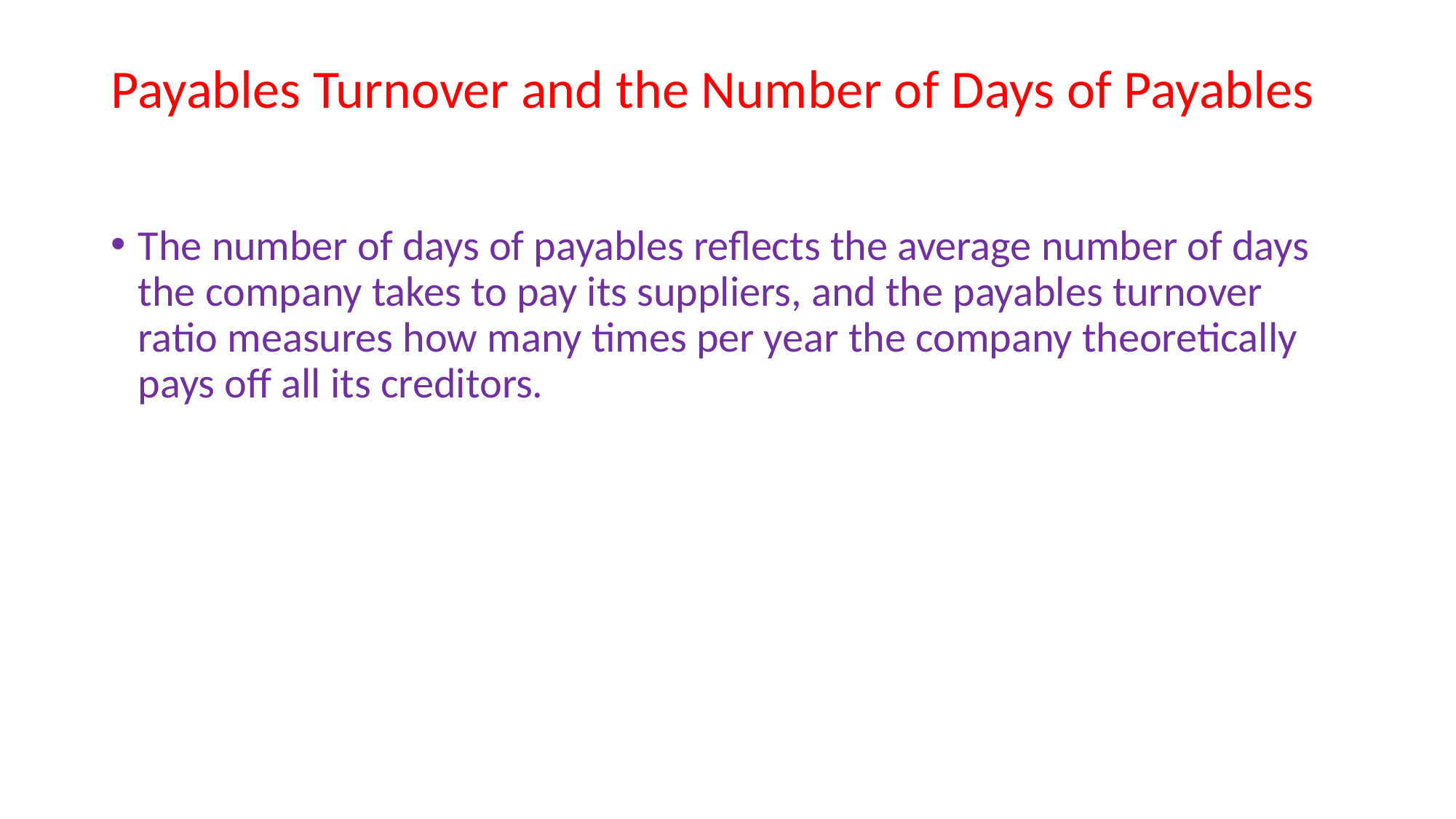

# Payables Turnover and the Number of Days of Payables
The number of days of payables reflects the average number of days the company takes to pay its suppliers, and the payables turnover ratio measures how many times per year the company theoretically pays off all its creditors.